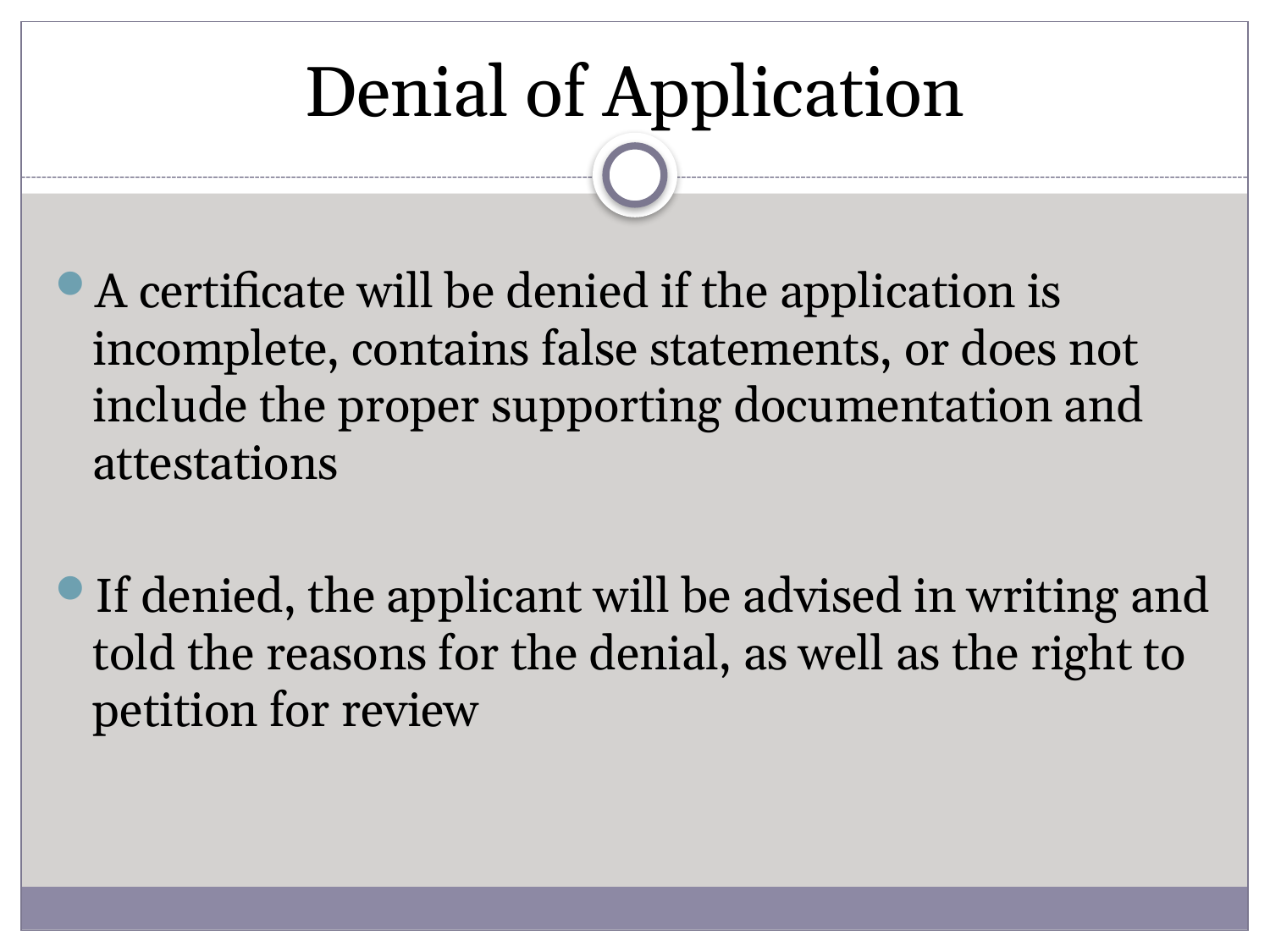

# Denial of Application
A certificate will be denied if the application is incomplete, contains false statements, or does not include the proper supporting documentation and attestations

If denied, the applicant will be advised in writing and told the reasons for the denial, as well as the right to petition for review